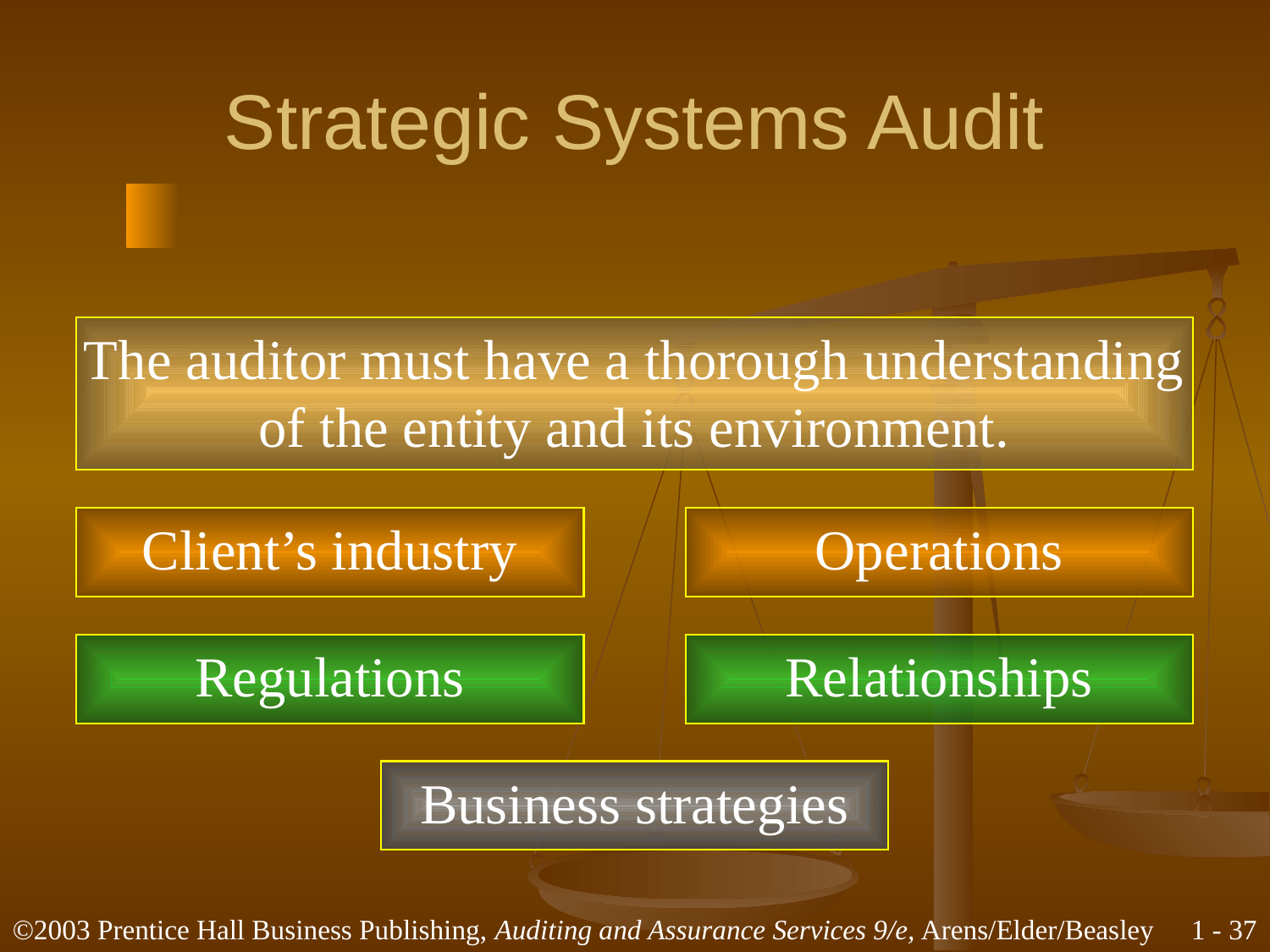

# Strategic Systems Audit
The auditor must have a thorough understanding
of the entity and its environment.
Client’s industry
Operations
Regulations
Relationships
Business strategies